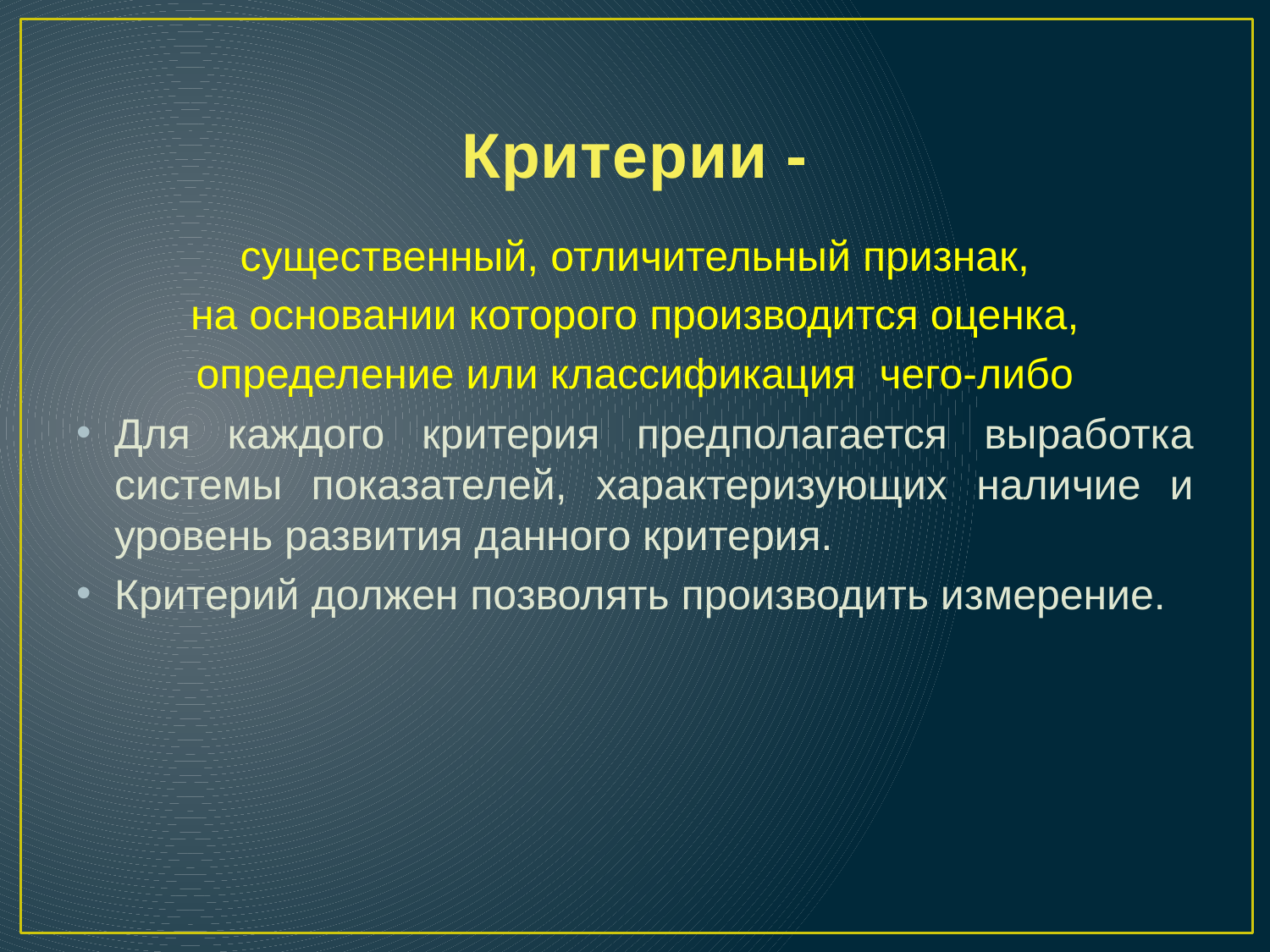

# Критерии -
существенный, отличительный признак,
 на основании которого производится оценка,
определение или классификация  чего-либо
Для каждого критерия предполагается выработка системы показателей, характеризующих наличие и уровень развития данного критерия.
Критерий должен позволять производить измерение.